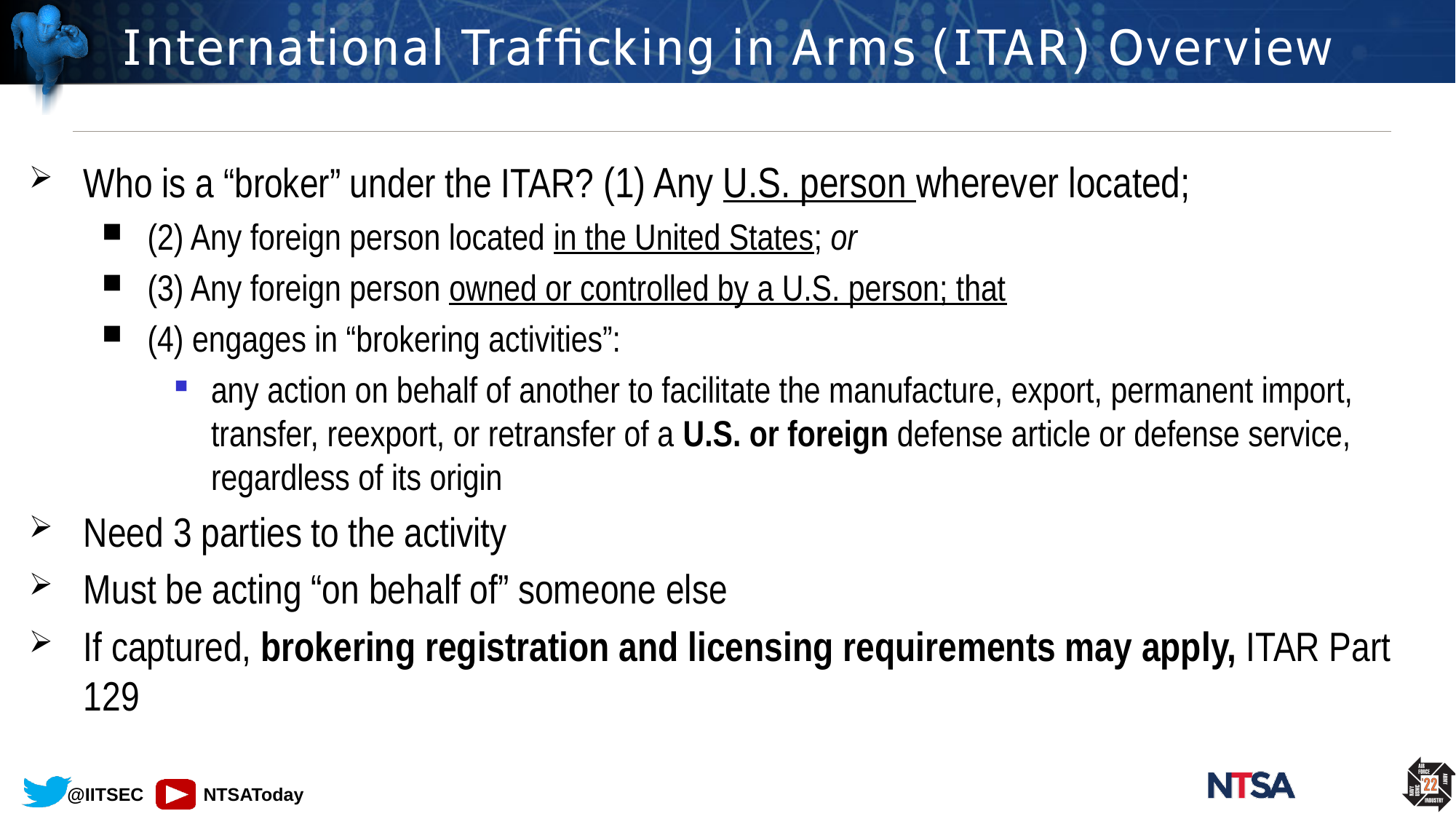

# International Trafficking in Arms (ITAR) Overview
Who is a “broker” under the ITAR? (1) Any U.S. person wherever located;
(2) Any foreign person located in the United States; or
(3) Any foreign person owned or controlled by a U.S. person; that
(4) engages in “brokering activities”:
any action on behalf of another to facilitate the manufacture, export, permanent import, transfer, reexport, or retransfer of a U.S. or foreign defense article or defense service, regardless of its origin
Need 3 parties to the activity
Must be acting “on behalf of” someone else
If captured, brokering registration and licensing requirements may apply, ITAR Part 129